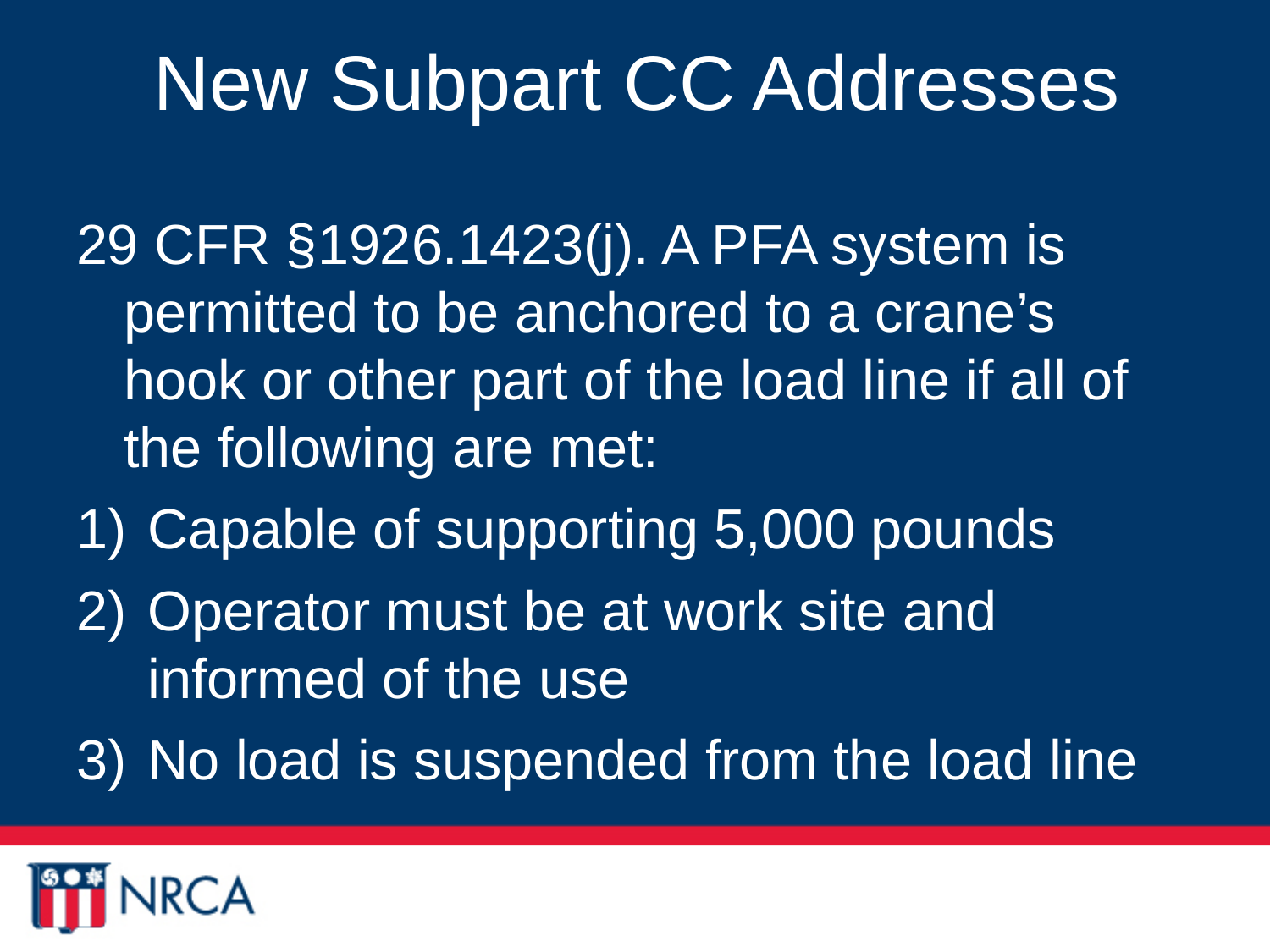

# New Subpart CC Addresses
29 CFR §1926.1423(j). A PFA system is permitted to be anchored to a crane’s hook or other part of the load line if all of the following are met:
Capable of supporting 5,000 pounds
Operator must be at work site and informed of the use
No load is suspended from the load line
55